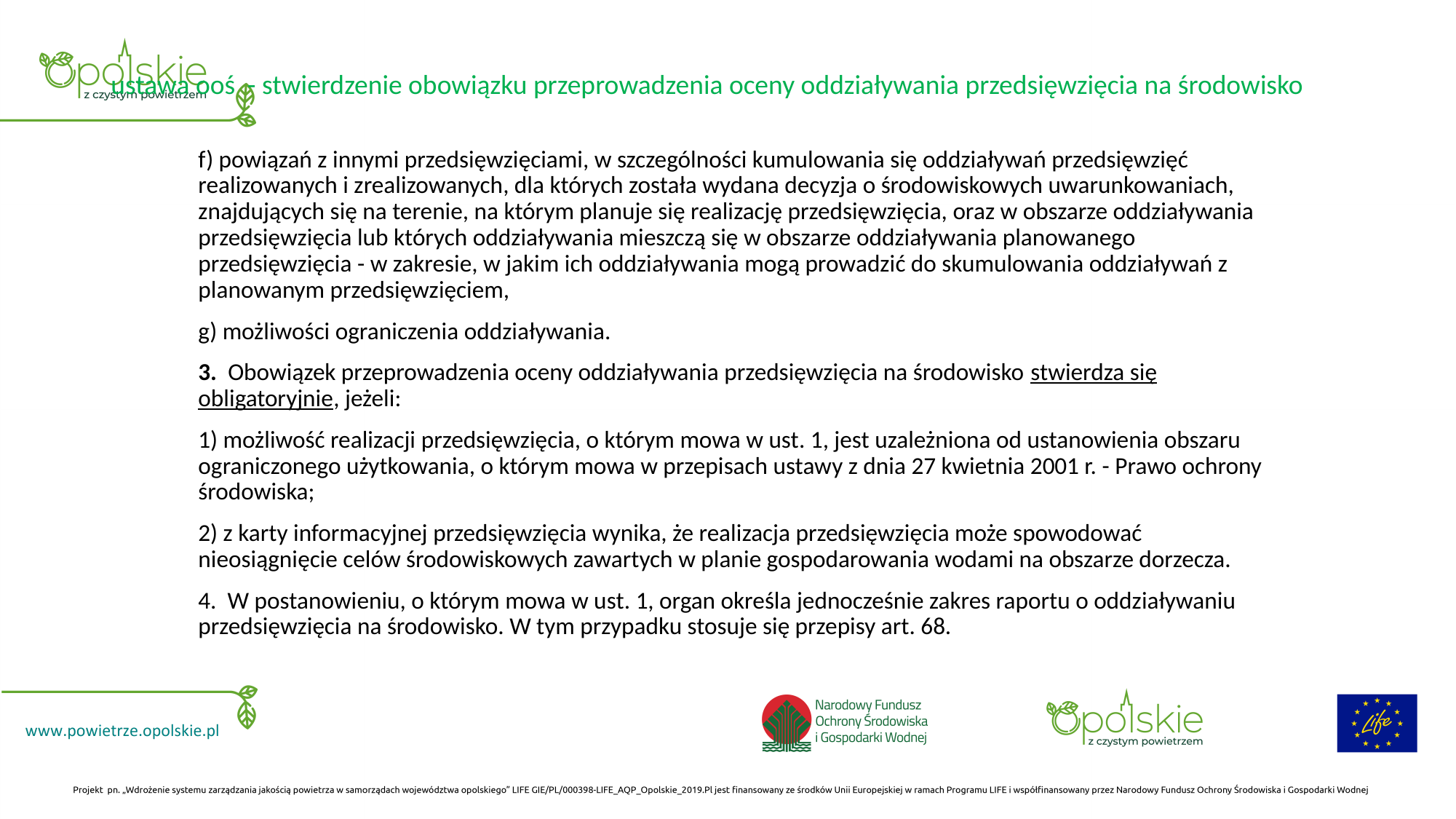

# ustawa ooś  - stwierdzenie obowiązku przeprowadzenia oceny oddziaływania przedsięwzięcia na środowisko
f) powiązań z innymi przedsięwzięciami, w szczególności kumulowania się oddziaływań przedsięwzięć realizowanych i zrealizowanych, dla których została wydana decyzja o środowiskowych uwarunkowaniach, znajdujących się na terenie, na którym planuje się realizację przedsięwzięcia, oraz w obszarze oddziaływania przedsięwzięcia lub których oddziaływania mieszczą się w obszarze oddziaływania planowanego przedsięwzięcia - w zakresie, w jakim ich oddziaływania mogą prowadzić do skumulowania oddziaływań z planowanym przedsięwzięciem,
g) możliwości ograniczenia oddziaływania.
3.  Obowiązek przeprowadzenia oceny oddziaływania przedsięwzięcia na środowisko stwierdza się obligatoryjnie, jeżeli:
1) możliwość realizacji przedsięwzięcia, o którym mowa w ust. 1, jest uzależniona od ustanowienia obszaru ograniczonego użytkowania, o którym mowa w przepisach ustawy z dnia 27 kwietnia 2001 r. - Prawo ochrony środowiska;
2) z karty informacyjnej przedsięwzięcia wynika, że realizacja przedsięwzięcia może spowodować nieosiągnięcie celów środowiskowych zawartych w planie gospodarowania wodami na obszarze dorzecza.
4.  W postanowieniu, o którym mowa w ust. 1, organ określa jednocześnie zakres raportu o oddziaływaniu przedsięwzięcia na środowisko. W tym przypadku stosuje się przepisy art. 68.